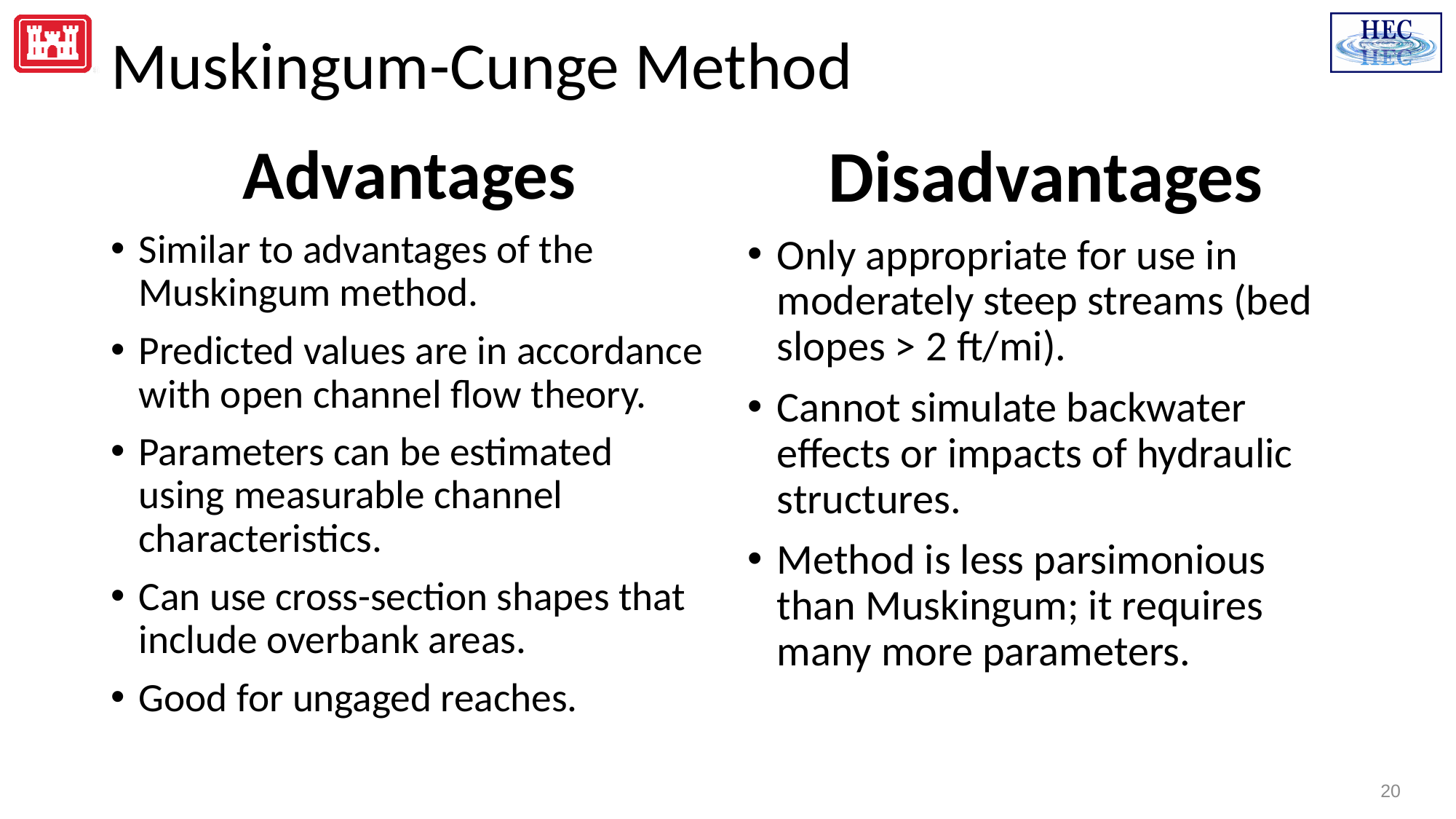

# Muskingum-Cunge Method
Advantages
Similar to advantages of the Muskingum method.
Predicted values are in accordance with open channel flow theory.
Parameters can be estimated using measurable channel characteristics.
Can use cross-section shapes that include overbank areas.
Good for ungaged reaches.
Disadvantages
Only appropriate for use in moderately steep streams (bed slopes > 2 ft/mi).
Cannot simulate backwater effects or impacts of hydraulic structures.
Method is less parsimonious than Muskingum; it requires many more parameters.

20